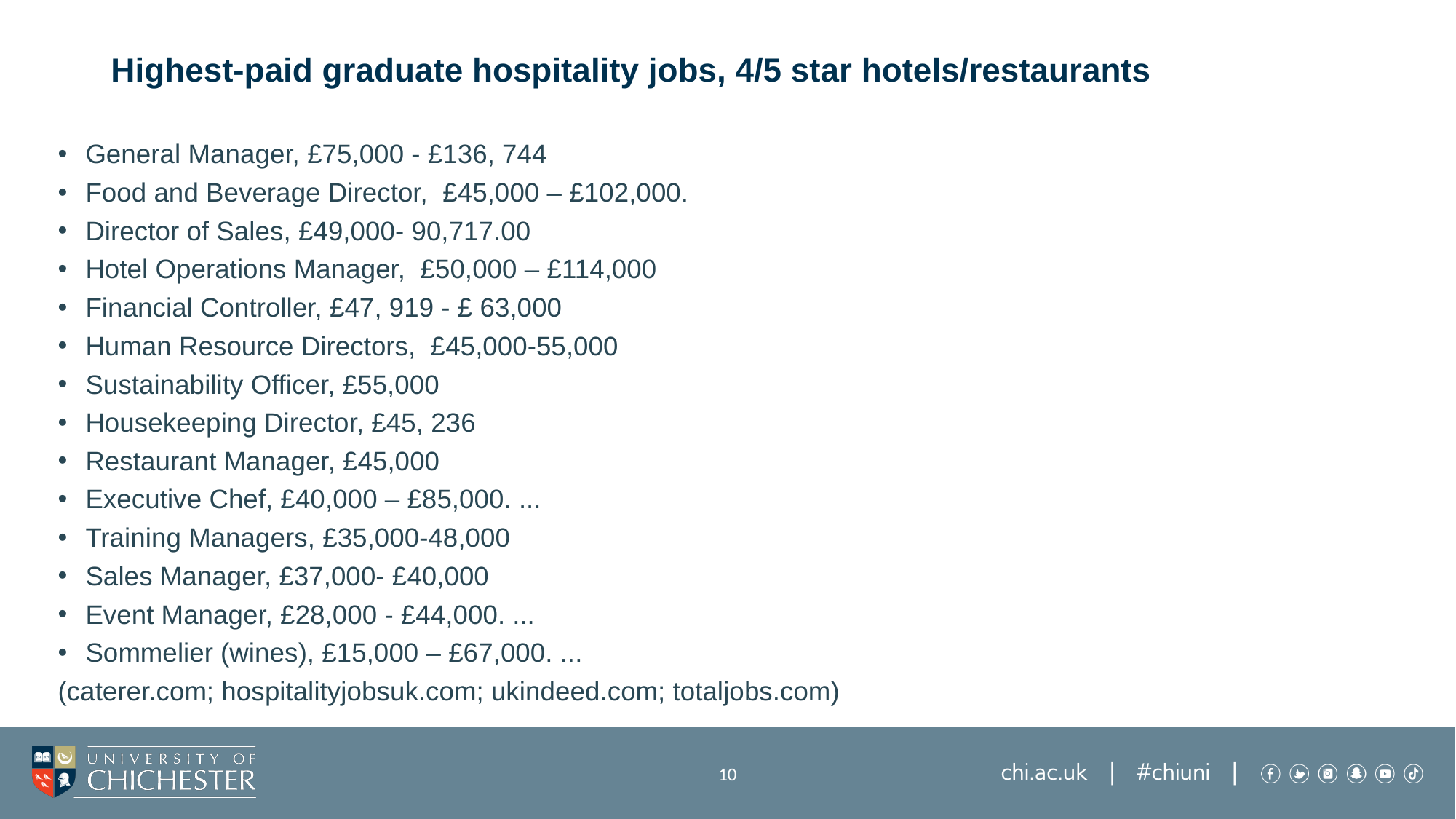

# Highest-paid graduate hospitality jobs, 4/5 star hotels/restaurants
General Manager, £75,000 - £136, 744
Food and Beverage Director,  £45,000 – £102,000.
Director of Sales, £49,000- 90,717.00
Hotel Operations Manager,  £50,000 – £114,000
Financial Controller, £47, 919 - £ 63,000
Human Resource Directors,  £45,000-55,000
Sustainability Officer, £55,000
Housekeeping Director, £45, 236
Restaurant Manager, £45,000
Executive Chef, £40,000 – £85,000. ...
Training Managers, £35,000-48,000
Sales Manager, £37,000- £40,000
Event Manager, £28,000 - £44,000. ...
Sommelier (wines), £15,000 – £67,000. ...
(caterer.com; hospitalityjobsuk.com; ukindeed.com; totaljobs.com)
10